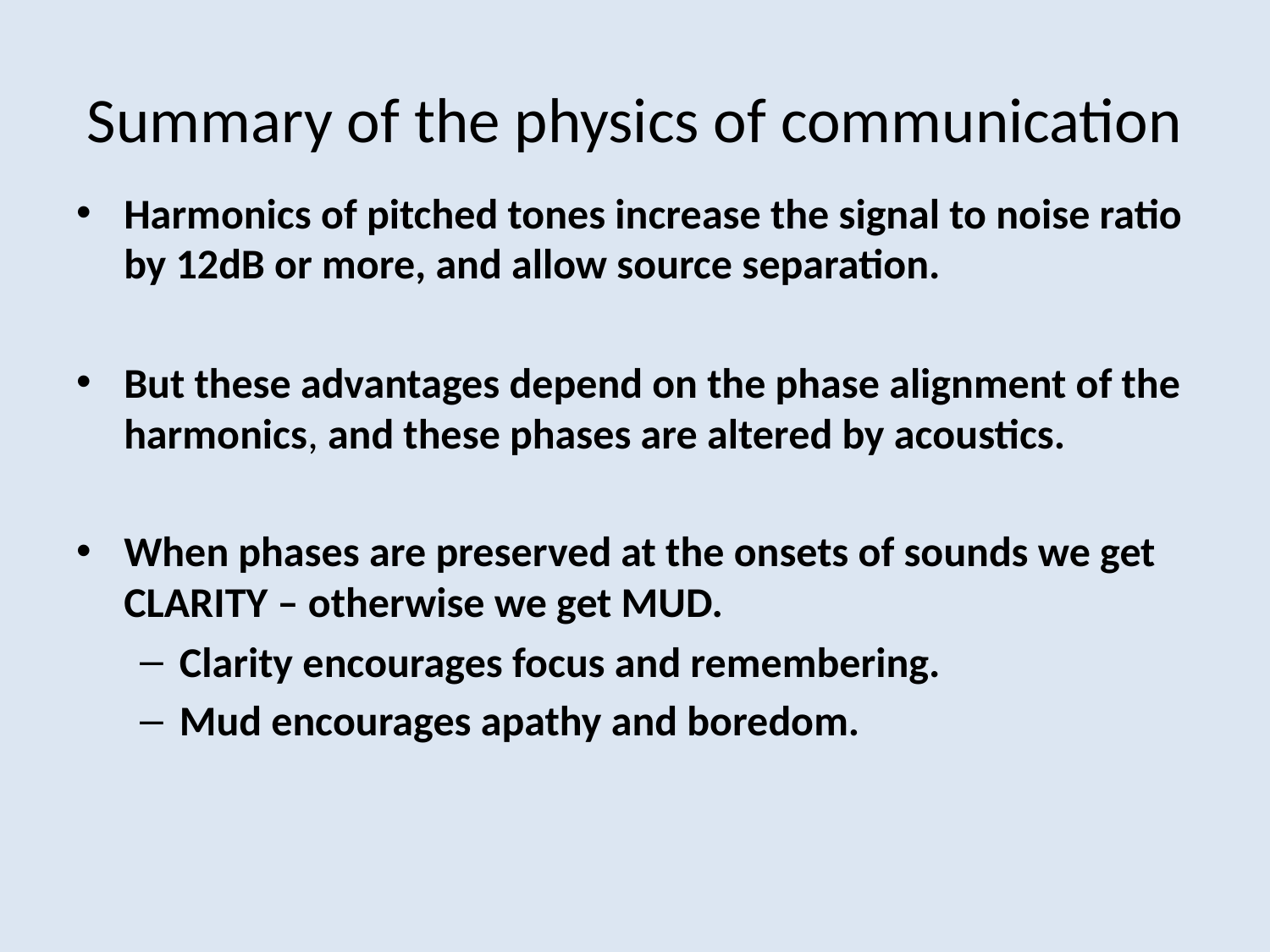

# Summary of the physics of communication
Harmonics of pitched tones increase the signal to noise ratio by 12dB or more, and allow source separation.

But these advantages depend on the phase alignment of the harmonics, and these phases are altered by acoustics.

When phases are preserved at the onsets of sounds we get CLARITY – otherwise we get MUD.
Clarity encourages focus and remembering.
Mud encourages apathy and boredom.